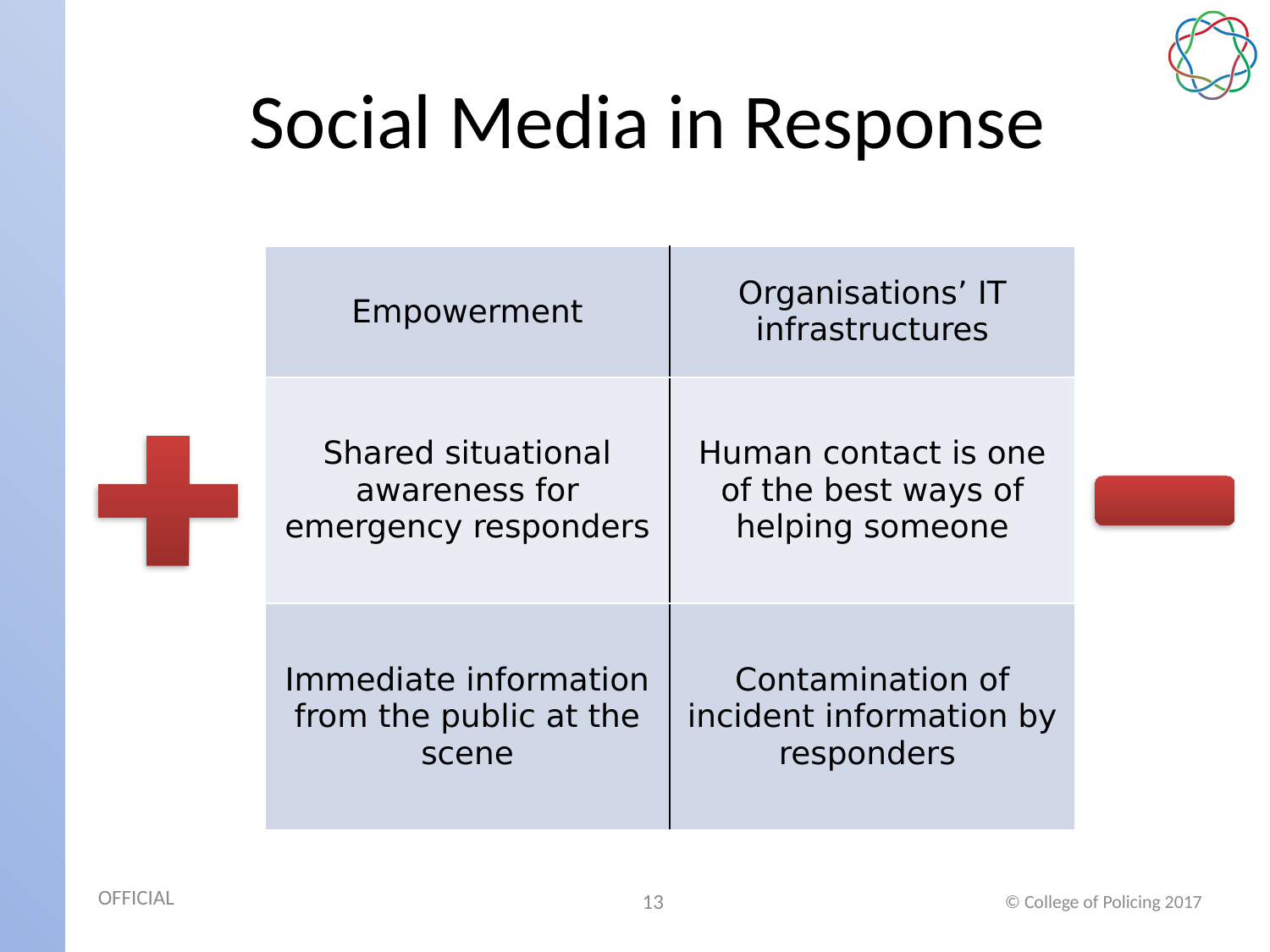

# Social Media in Response
| Empowerment | Organisations’ IT infrastructures |
| --- | --- |
| Shared situational awareness for emergency responders | Human contact is one of the best ways of helping someone |
| Immediate information from the public at the scene | Contamination of incident information by responders |

13
© College of Policing 2017